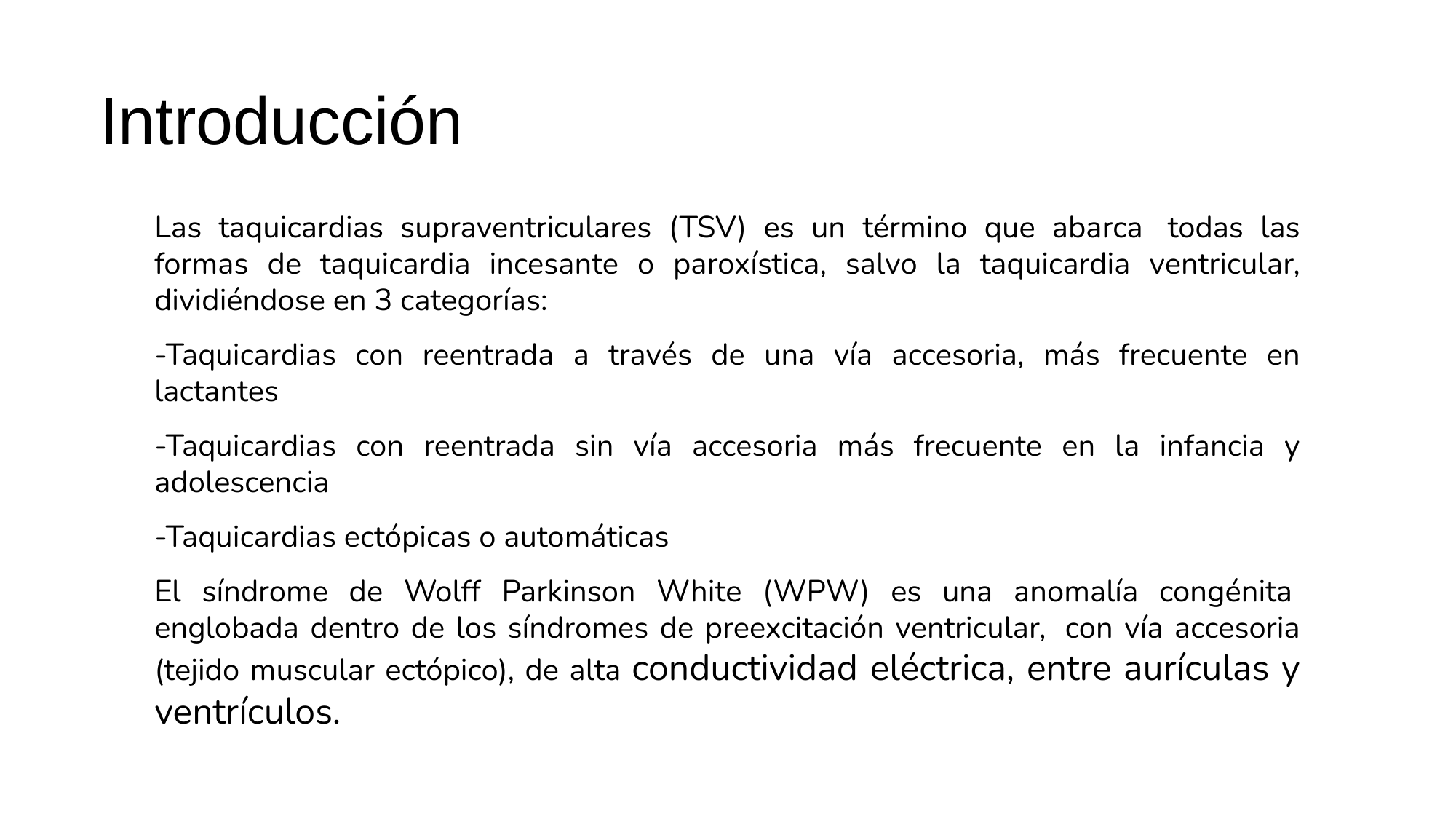

# Introducción
Las taquicardias supraventriculares (TSV) es un término que abarca  todas las formas de taquicardia incesante o paroxística, salvo la taquicardia ventricular, dividiéndose en 3 categorías:
-Taquicardias con reentrada a través de una vía accesoria, más frecuente en lactantes
-Taquicardias con reentrada sin vía accesoria más frecuente en la infancia y adolescencia
-Taquicardias ectópicas o automáticas
El síndrome de Wolff Parkinson White (WPW) es una anomalía congénita  englobada dentro de los síndromes de preexcitación ventricular,  con vía accesoria (tejido muscular ectópico), de alta conductividad eléctrica, entre aurículas y ventrículos.